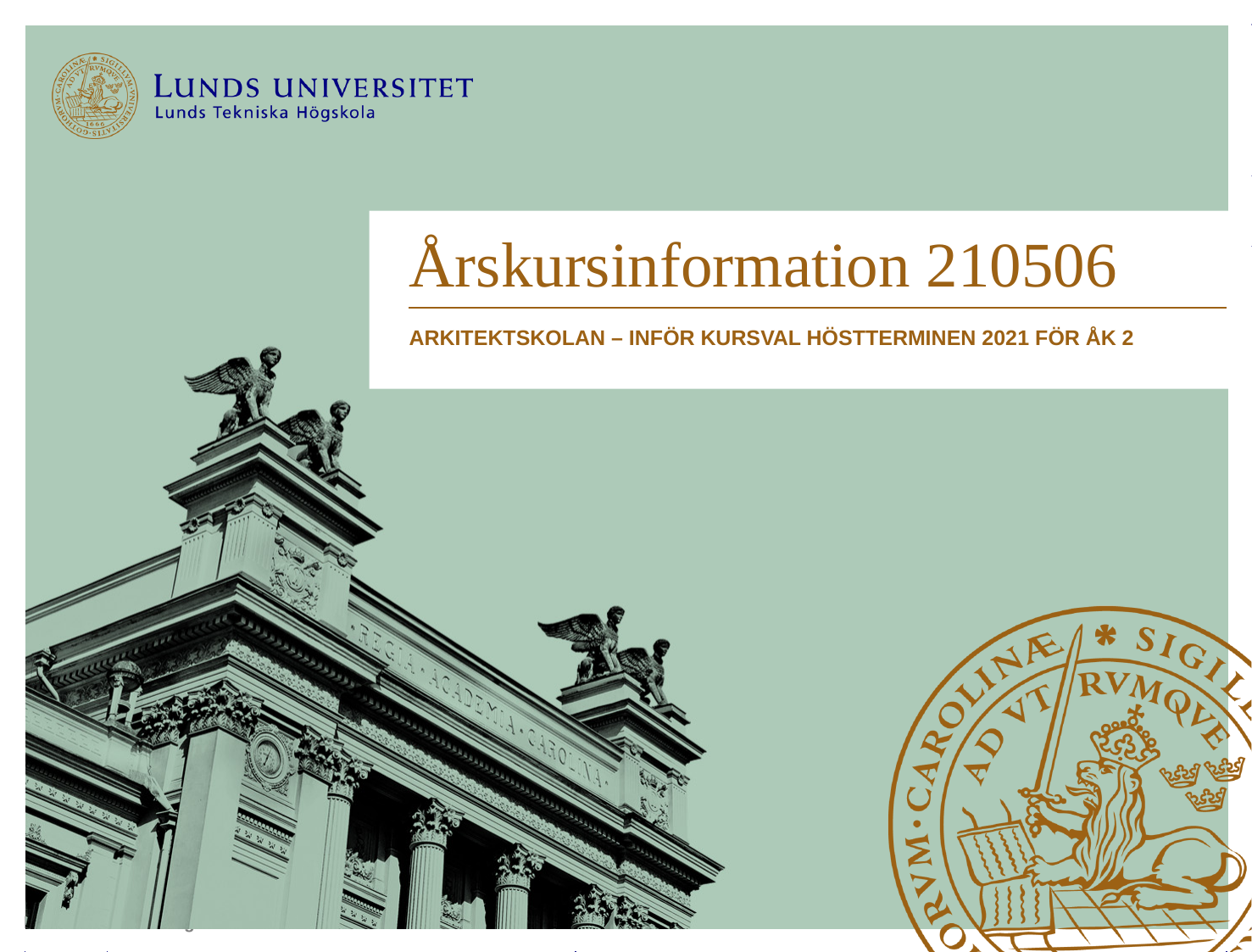

# Årskursinformation 210506
ARKITEKTskolan – INFÖR KURSVAL HÖSTterminen 2021 för åk 2